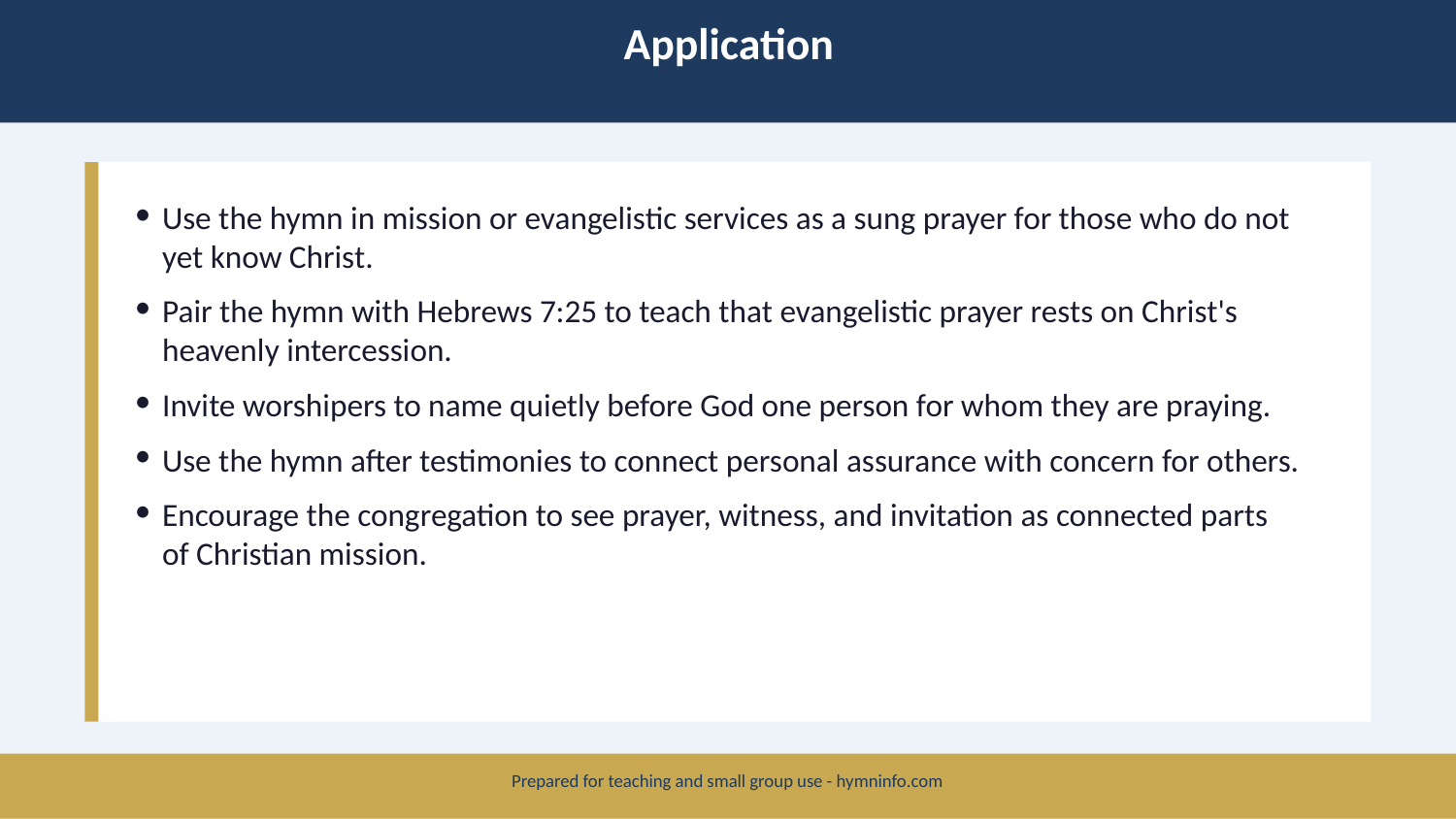

Application

Use the hymn in mission or evangelistic services as a sung prayer for those who do not yet know Christ.
Pair the hymn with Hebrews 7:25 to teach that evangelistic prayer rests on Christ's heavenly intercession.
Invite worshipers to name quietly before God one person for whom they are praying.
Use the hymn after testimonies to connect personal assurance with concern for others.
Encourage the congregation to see prayer, witness, and invitation as connected parts of Christian mission.

Prepared for teaching and small group use - hymninfo.com